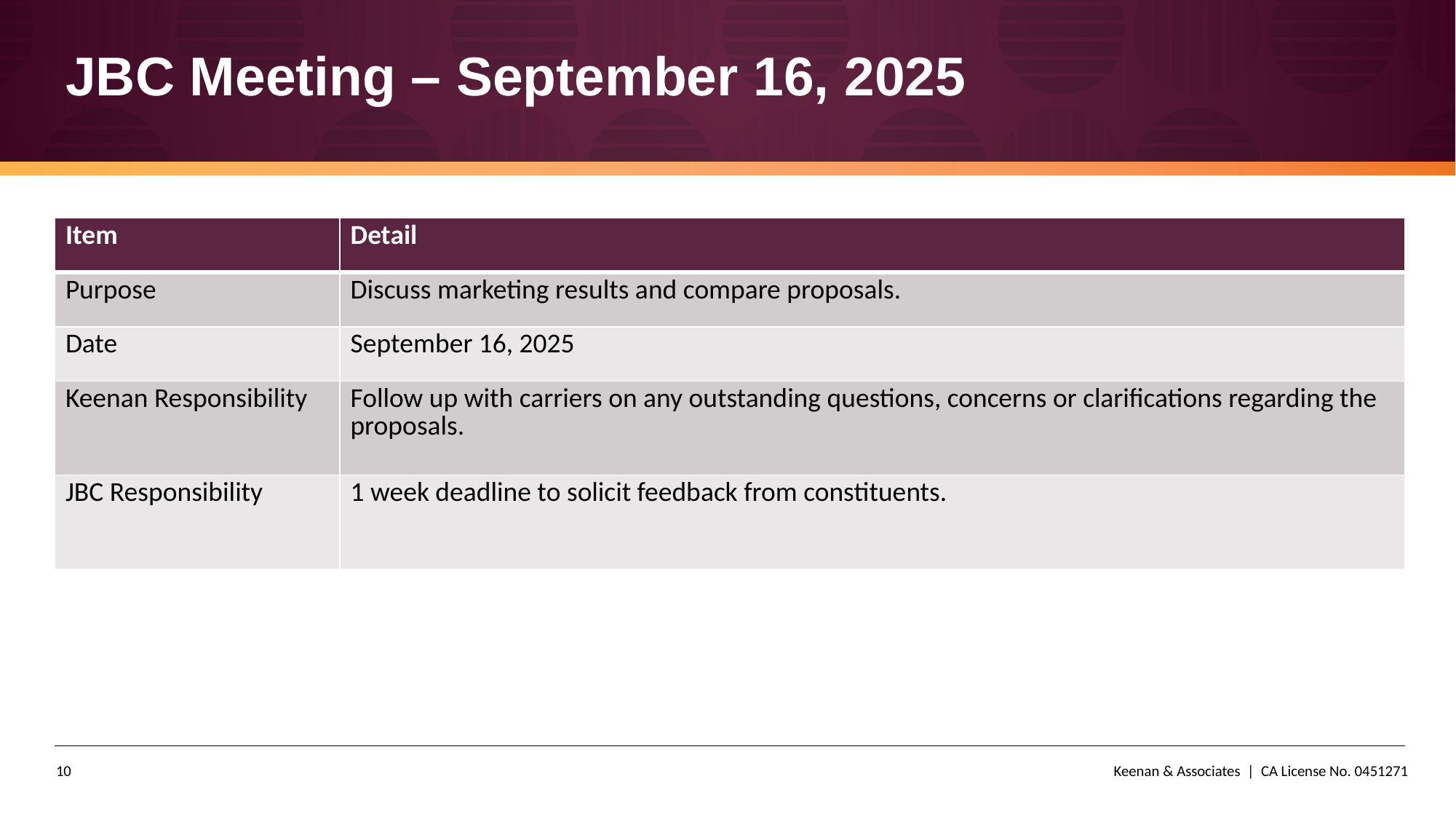

# JBC Meeting – September 16, 2025
| Item | Detail |
| --- | --- |
| Purpose | Discuss marketing results and compare proposals. |
| Date | September 16, 2025 |
| Keenan Responsibility | Follow up with carriers on any outstanding questions, concerns or clarifications regarding the proposals. |
| JBC Responsibility | 1 week deadline to solicit feedback from constituents. |